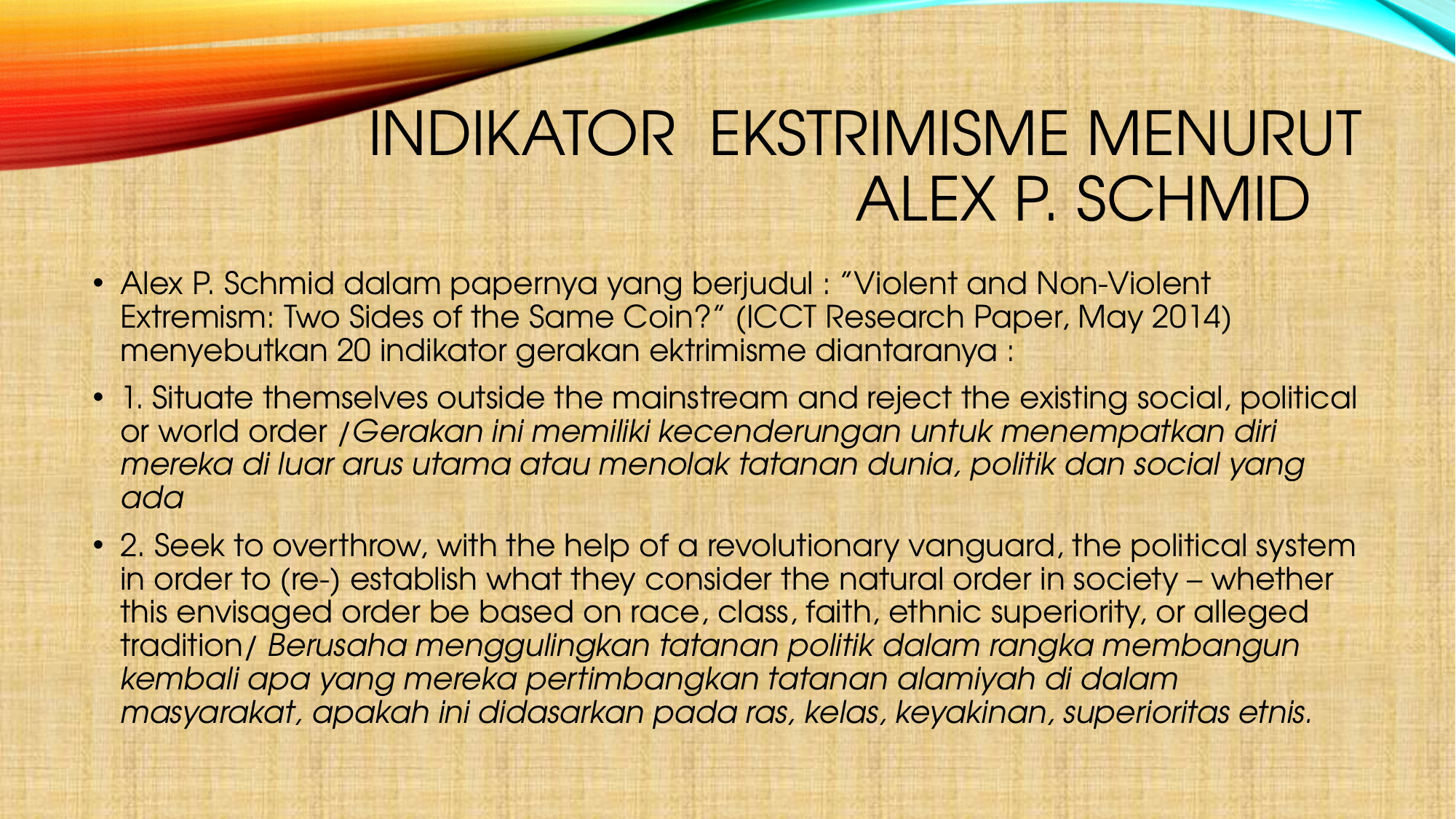

# Indikator  Ekstrimisme menurut Alex P. Schmid
Alex P. Schmid dalam papernya yang berjudul : ”Violent and Non-Violent Extremism: Two Sides of the Same Coin?” (ICCT Research Paper, May 2014) menyebutkan 20 indikator gerakan ektrimisme diantaranya :
1. Situate themselves outside the mainstream and reject the existing social, political or world order /Gerakan ini memiliki kecenderungan untuk menempatkan diri mereka di luar arus utama atau menolak tatanan dunia, politik dan social yang ada
2. Seek to overthrow, with the help of a revolutionary vanguard, the political system in order to (re-) establish what they consider the natural order in society – whether this envisaged order be based on race, class, faith, ethnic superiority, or alleged tradition/ Berusaha menggulingkan tatanan politik dalam rangka membangun kembali apa yang mereka pertimbangkan tatanan alamiyah di dalam masyarakat, apakah ini didasarkan pada ras, kelas, keyakinan, superioritas etnis.